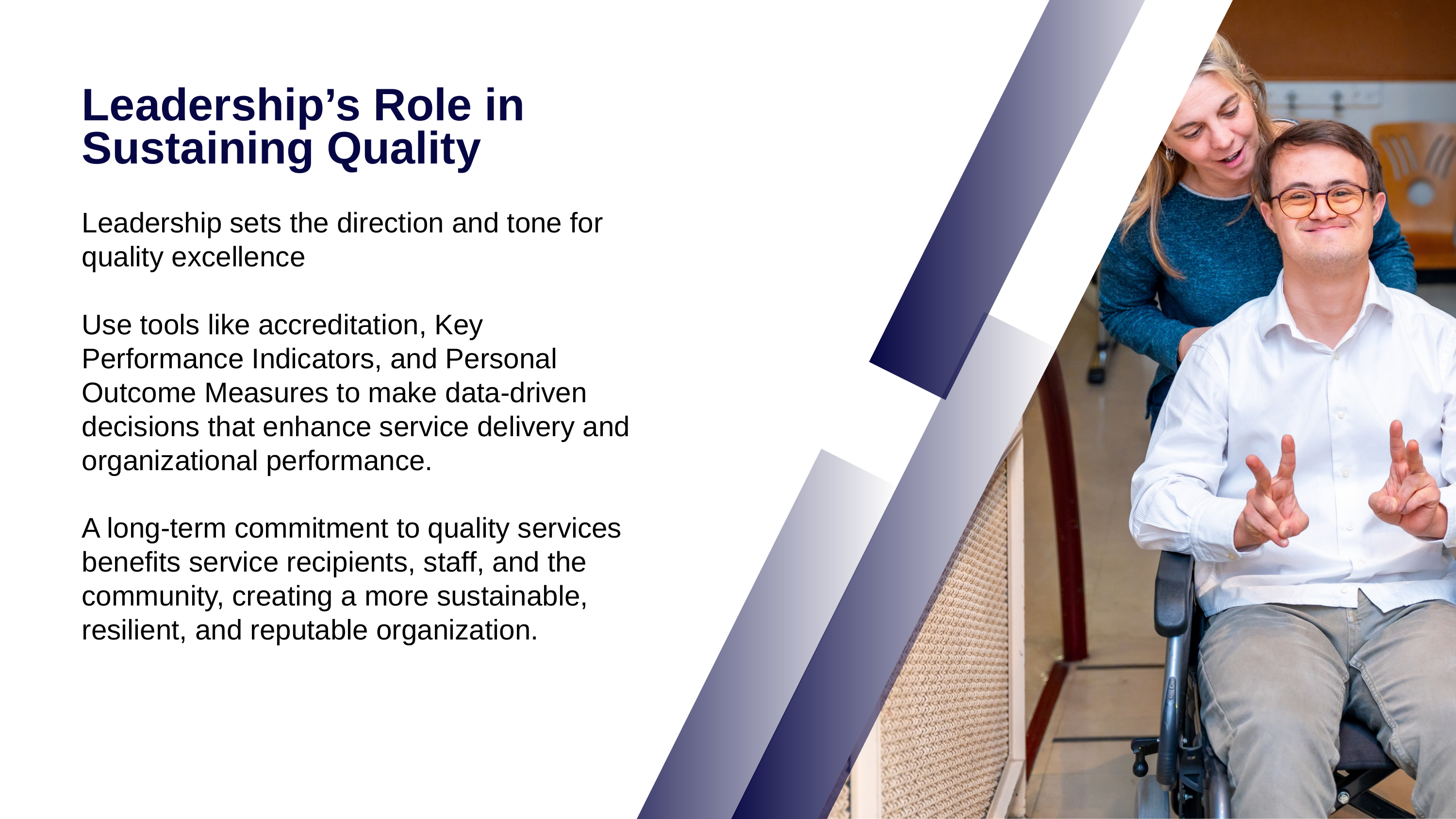

Leadership’s Role in
Sustaining Quality
Leadership sets the direction and tone for quality excellence

Use tools like accreditation, Key Performance Indicators, and Personal Outcome Measures to make data-driven decisions that enhance service delivery and organizational performance.

A long-term commitment to quality services benefits service recipients, staff, and the community, creating a more sustainable, resilient, and reputable organization.